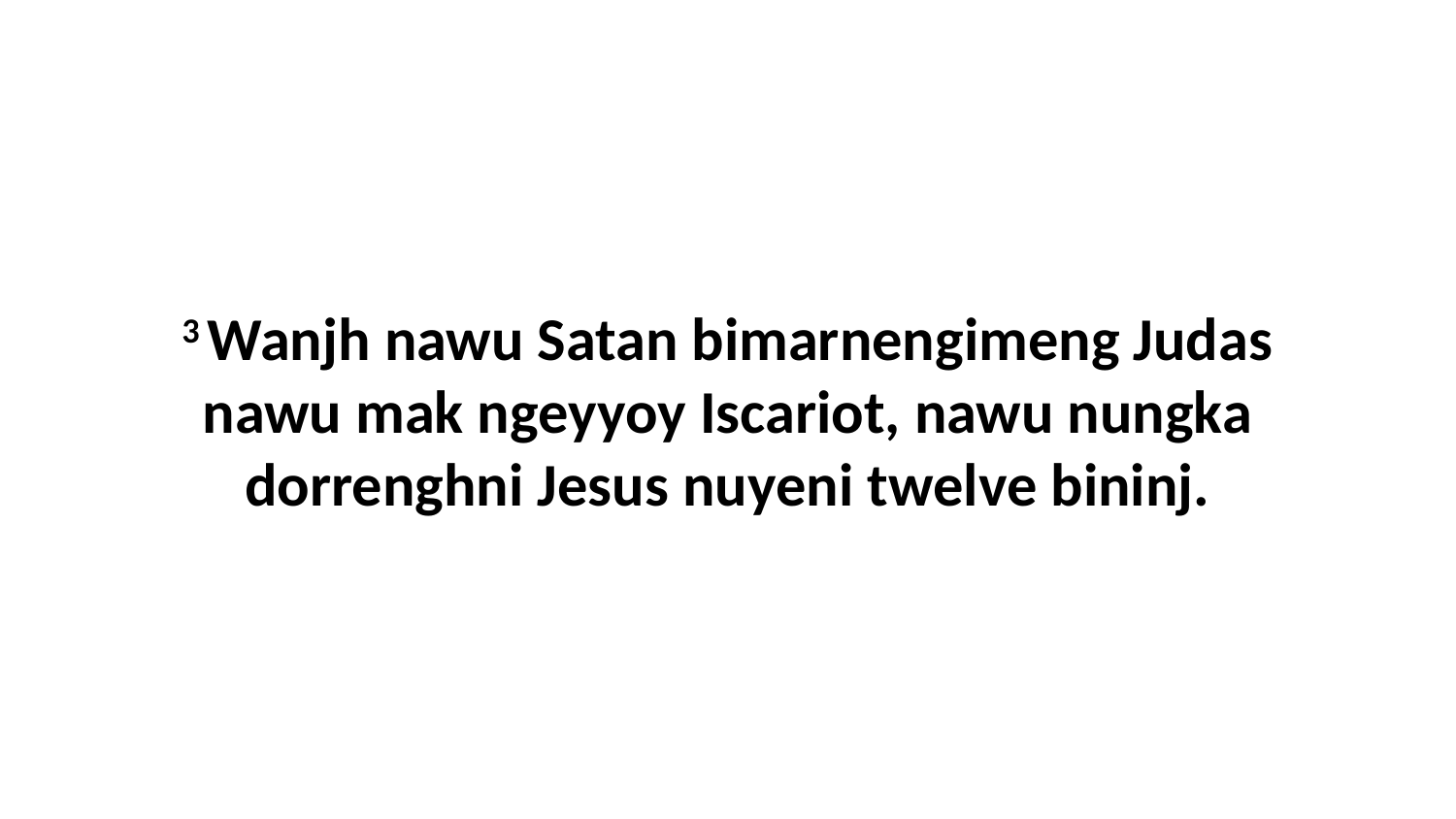

3 Wanjh nawu Satan bimarnengimeng Judas nawu mak ngeyyoy Iscariot, nawu nungka dorrenghni Jesus nuyeni twelve bininj.